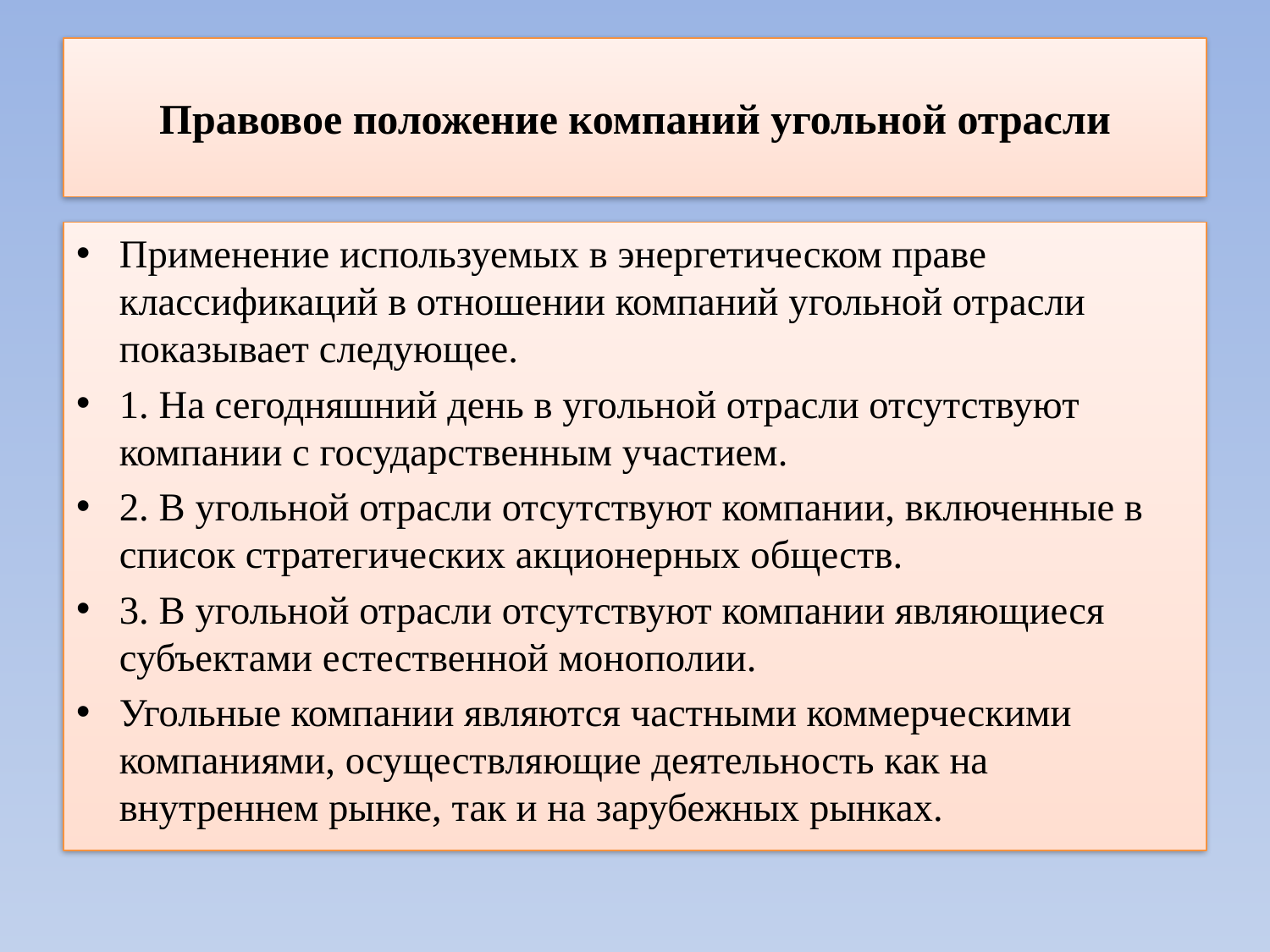

# Правовое положение компаний угольной отрасли
Применение используемых в энергетическом праве классификаций в отношении компаний угольной отрасли показывает следующее.
1. На сегодняшний день в угольной отрасли отсутствуют компании с государственным участием.
2. В угольной отрасли отсутствуют компании, включенные в список стратегических акционерных обществ.
3. В угольной отрасли отсутствуют компании являющиеся субъектами естественной монополии.
Угольные компании являются частными коммерческими компаниями, осуществляющие деятельность как на внутреннем рынке, так и на зарубежных рынках.